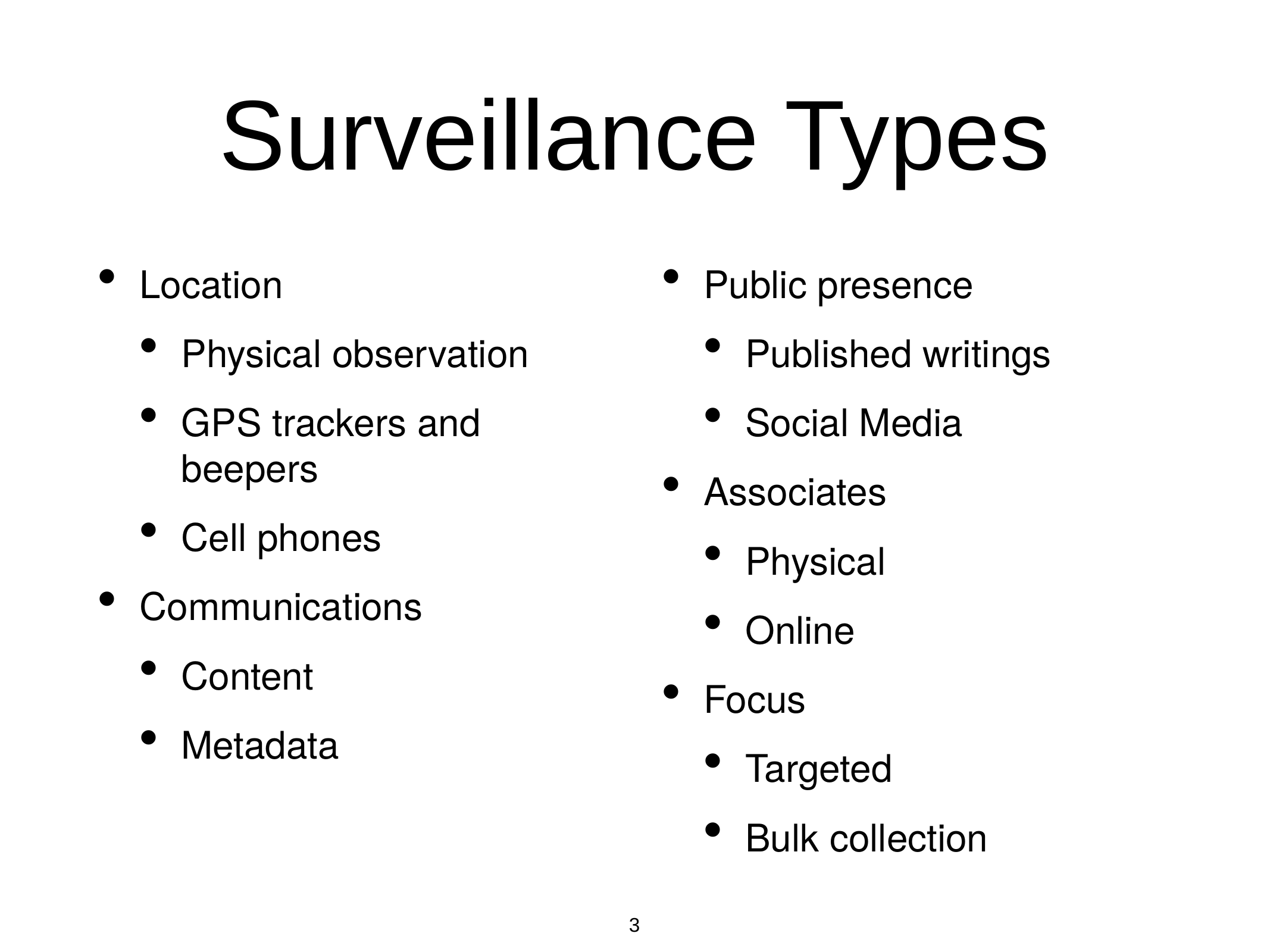

# Surveillance Types
Location
Physical observation
GPS trackers and beepers
Cell phones
Communications
Content
Metadata

Public presence
Published writings
Social Media
Associates
Physical
Online
Focus
Targeted
Bulk collection
3